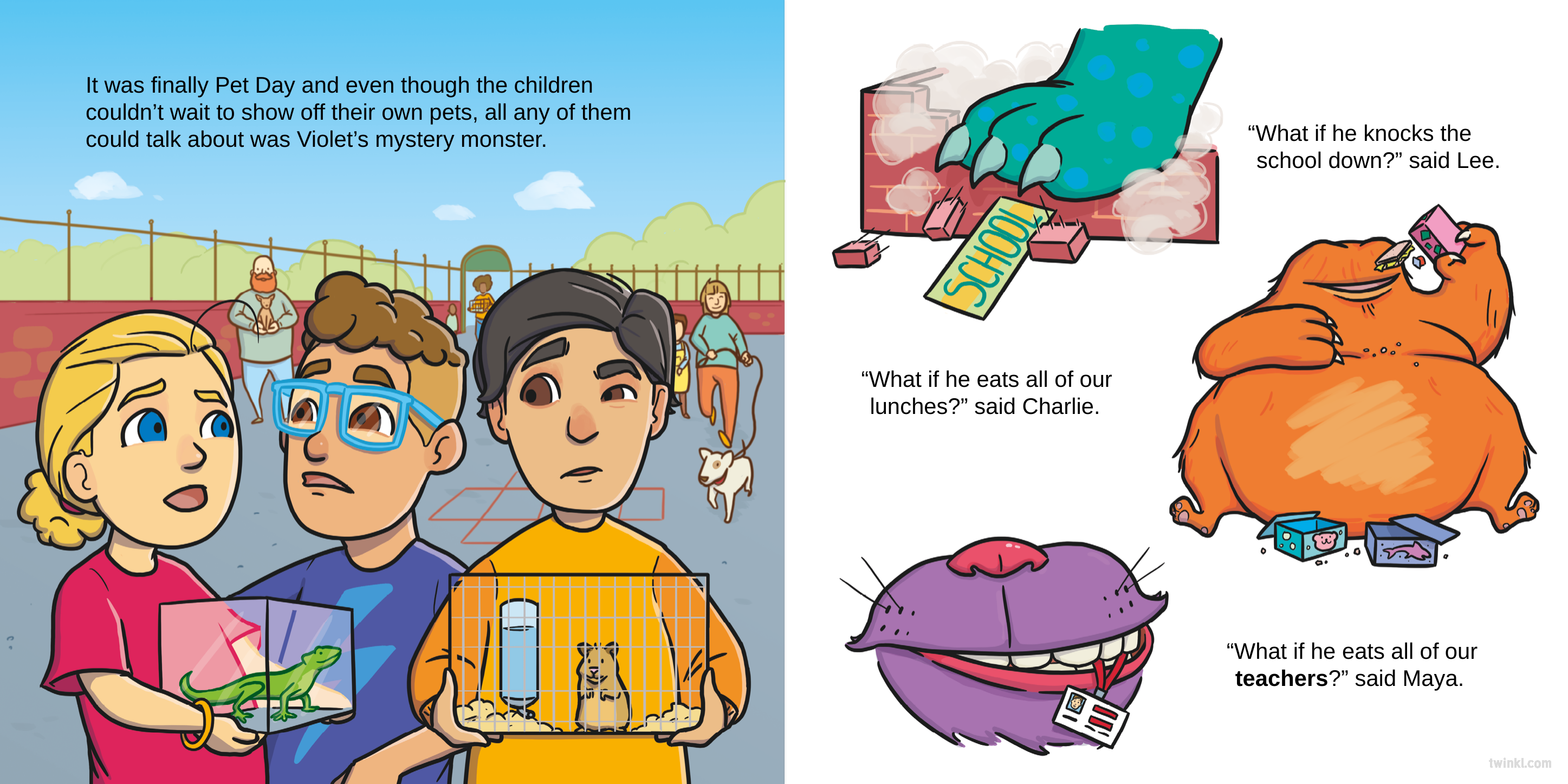

It was finally Pet Day and even though the children couldn’t wait to show off their own pets, all any of them could talk about was Violet’s mystery monster.
“What if he knocks the school down?” said Lee.
“What if he eats all of our lunches?” said Charlie.
“What if he eats all of our teachers?” said Maya.